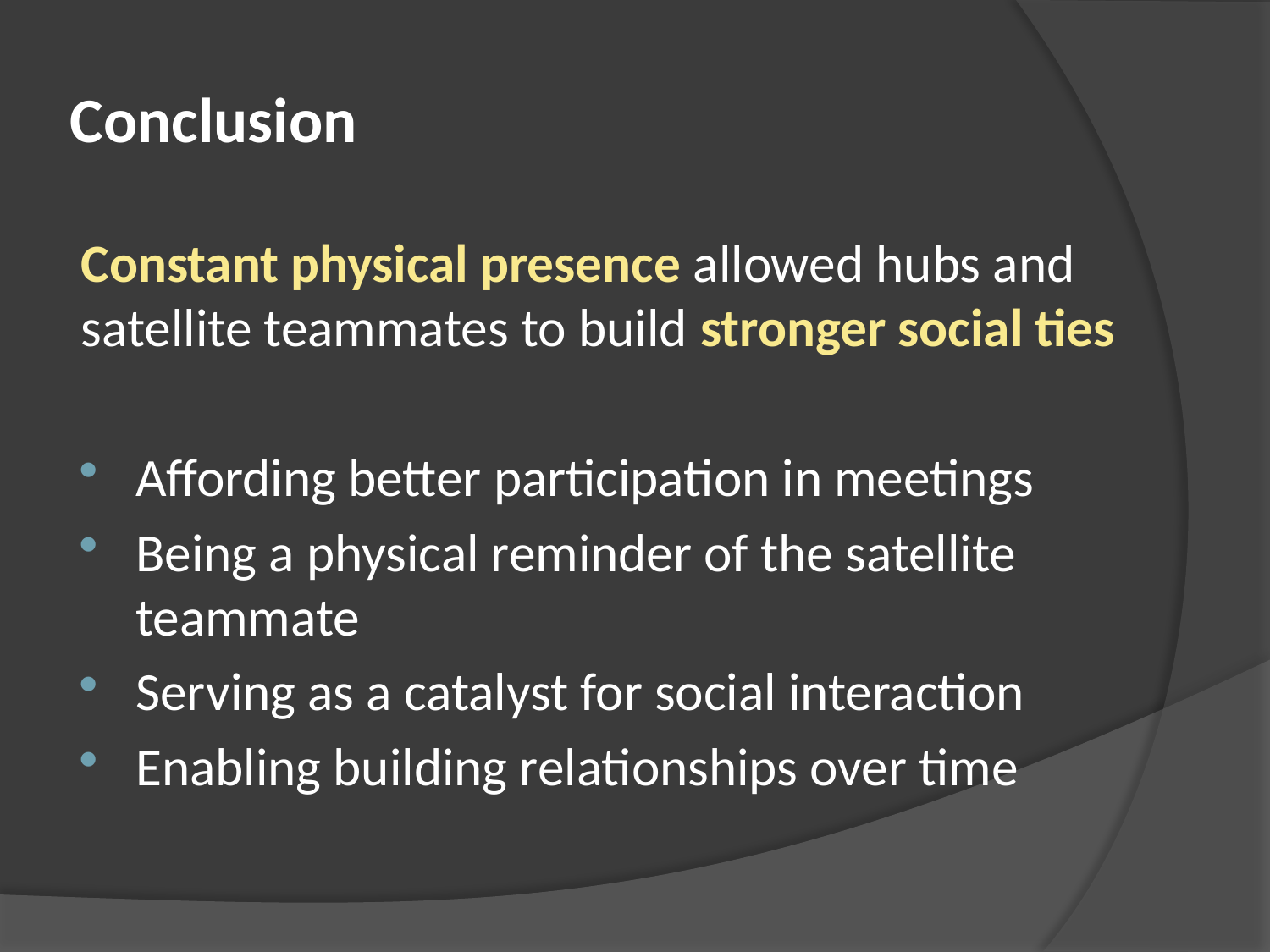

# Conclusion
Constant physical presence allowed hubs and satellite teammates to build stronger social ties

Affording better participation in meetings
Being a physical reminder of the satellite teammate
Serving as a catalyst for social interaction
Enabling building relationships over time